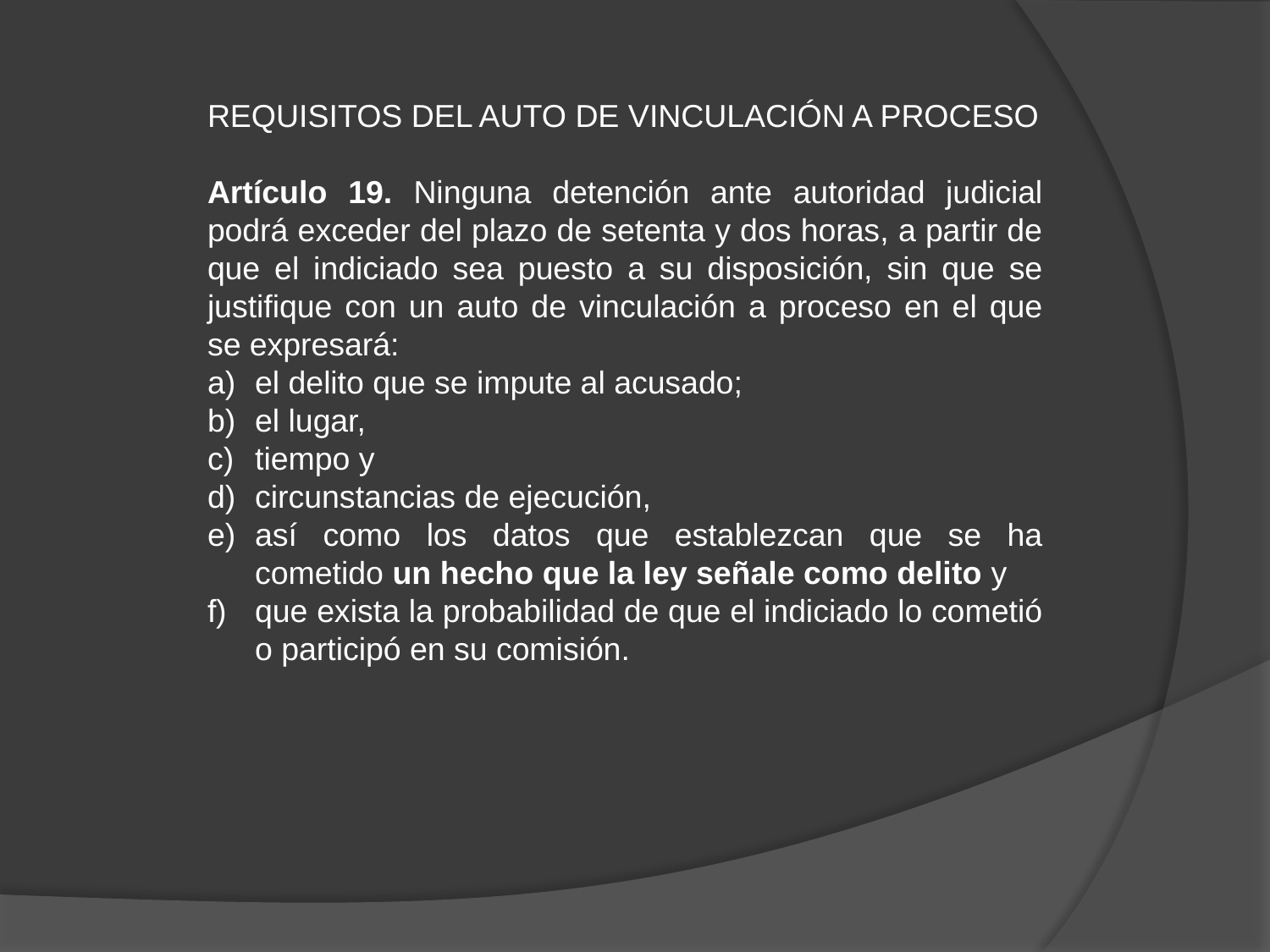

REQUISITOS DEL AUTO DE VINCULACIÓN A PROCESO

Artículo 19. Ninguna detención ante autoridad judicial podrá exceder del plazo de setenta y dos horas, a partir de que el indiciado sea puesto a su disposición, sin que se justifique con un auto de vinculación a proceso en el que se expresará:
el delito que se impute al acusado;
el lugar,
tiempo y
circunstancias de ejecución,
así como los datos que establezcan que se ha cometido un hecho que la ley señale como delito y
que exista la probabilidad de que el indiciado lo cometió o participó en su comisión.